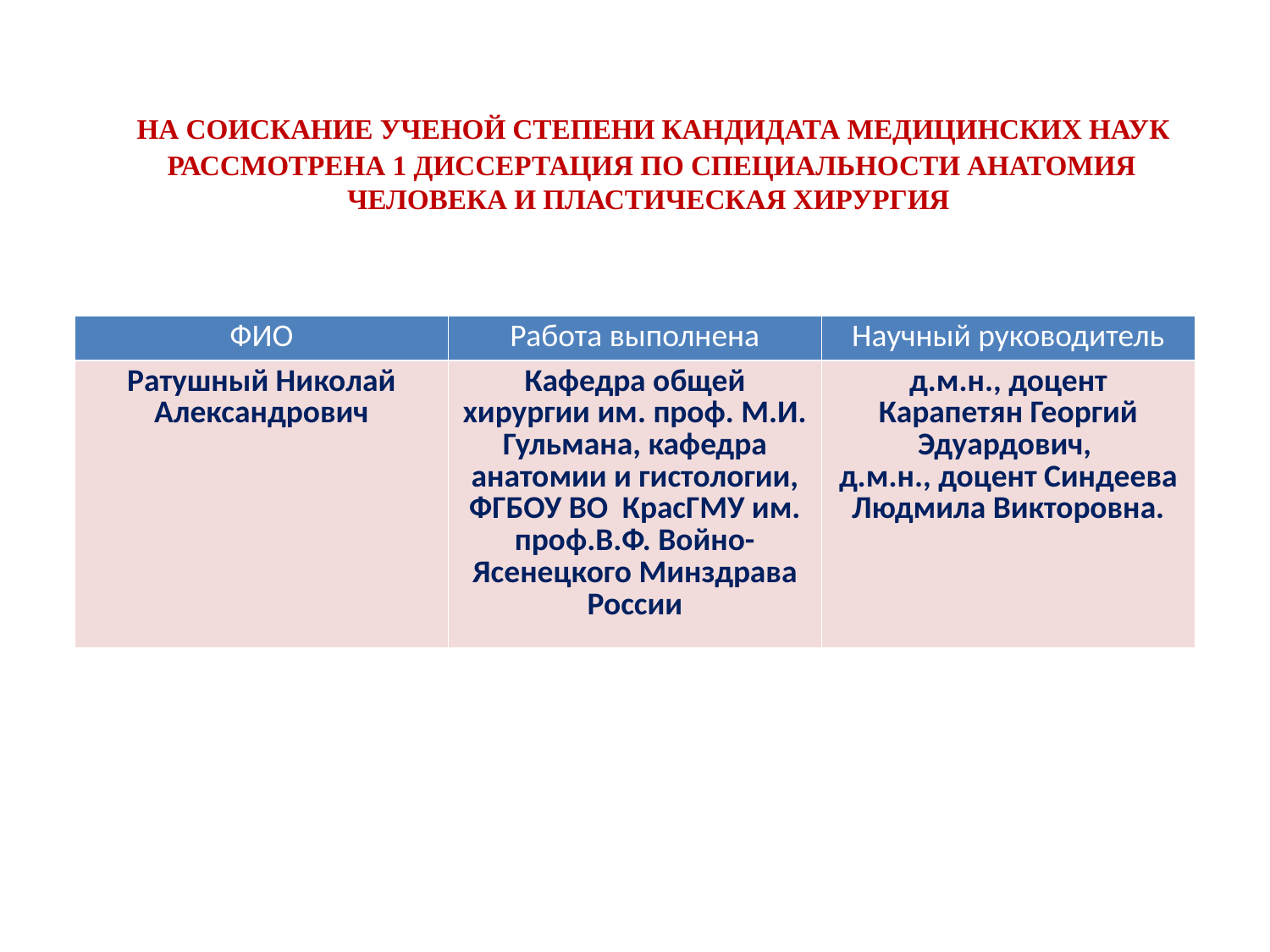

НА СОИСКАНИЕ УЧЕНОЙ СТЕПЕНИ КАНДИДАТА МЕДИЦИНСКИХ НАУК
РАССМОТРЕНА 1 ДИССЕРТАЦИЯ ПО СПЕЦИАЛЬНОСТИ АНАТОМИЯ ЧЕЛОВЕКА И ПЛАСТИЧЕСКАЯ ХИРУРГИЯ
| ФИО | Работа выполнена | Научный руководитель |
| --- | --- | --- |
| Ратушный Николай Александрович | Кафедра общей хирургии им. проф. М.И. Гульмана, кафедра анатомии и гистологии, ФГБОУ ВО КрасГМУ им. проф.В.Ф. Войно-Ясенецкого Минздрава России | д.м.н., доцент Карапетян Георгий Эдуардович, д.м.н., доцент Синдеева Людмила Викторовна. |